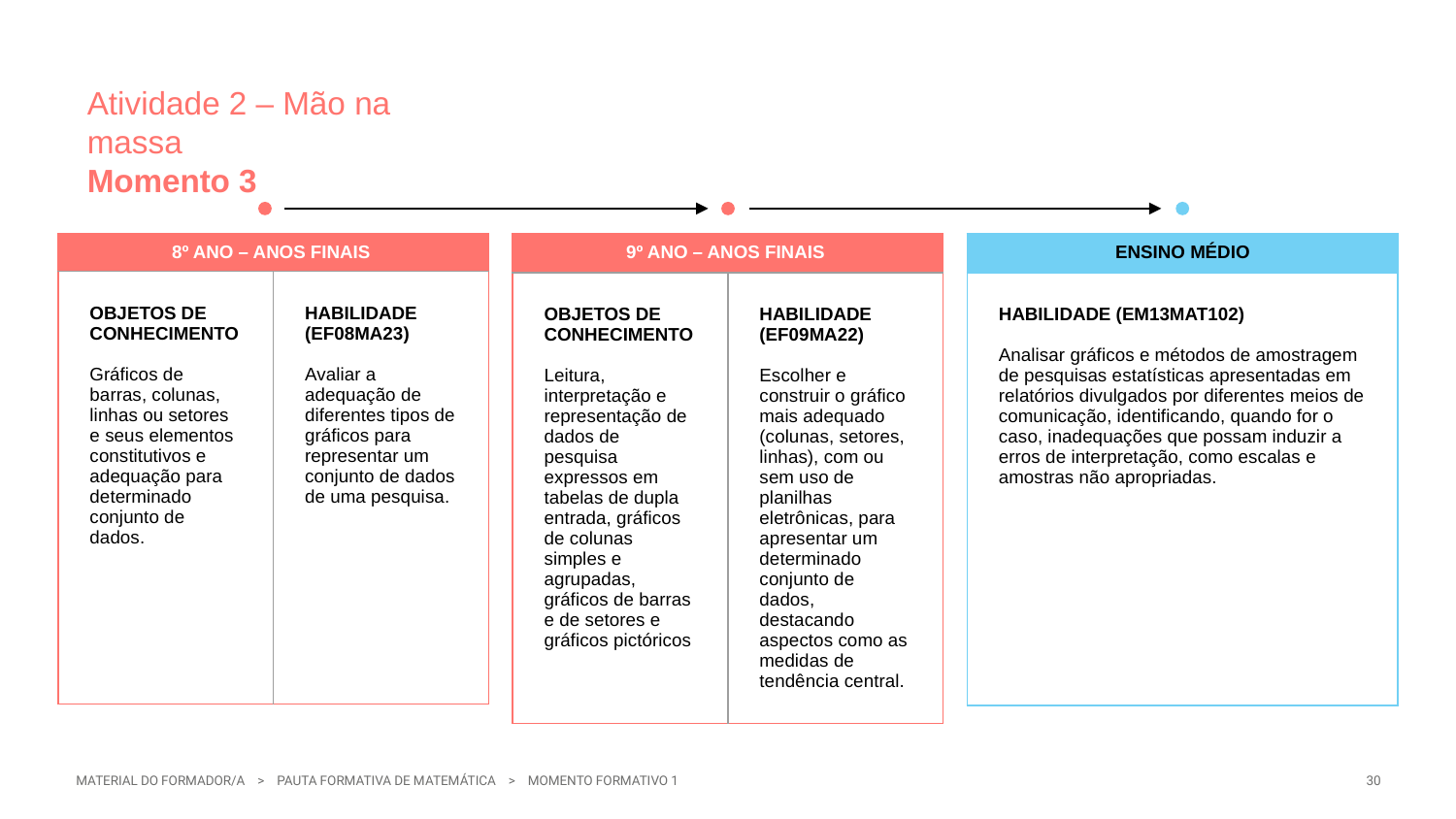

Atividade 2 – Mão na massa
Momento 3

Atividade 4

| 8º ANO – ANOS FINAIS |  |
| --- | --- |
| OBJETOS DE CONHECIMENTO Gráficos de barras, colunas, linhas ou setores e seus elementos constitutivos e adequação para determinado conjunto de dados. | HABILIDADE (EF08MA23) Avaliar a adequação de diferentes tipos de gráficos para representar um conjunto de dados de uma pesquisa. |
| 9º ANO – ANOS FINAIS |  |
| --- | --- |
| OBJETOS DE CONHECIMENTO Leitura, interpretação e representação de dados de pesquisa expressos em tabelas de dupla entrada, gráficos de colunas simples e agrupadas, gráficos de barras e de setores e gráficos pictóricos | HABILIDADE (EF09MA22) Escolher e construir o gráfico mais adequado (colunas, setores, linhas), com ou sem uso de planilhas eletrônicas, para apresentar um determinado conjunto de dados, destacando aspectos como as medidas de tendência central. |
| ENSINO MÉDIO |  |
| --- | --- |
| HABILIDADE (EM13MAT102) Analisar gráficos e métodos de amostragem de pesquisas estatísticas apresentadas em relatórios divulgados por diferentes meios de comunicação, identificando, quando for o caso, inadequações que possam induzir a erros de interpretação, como escalas e amostras não apropriadas. |  |